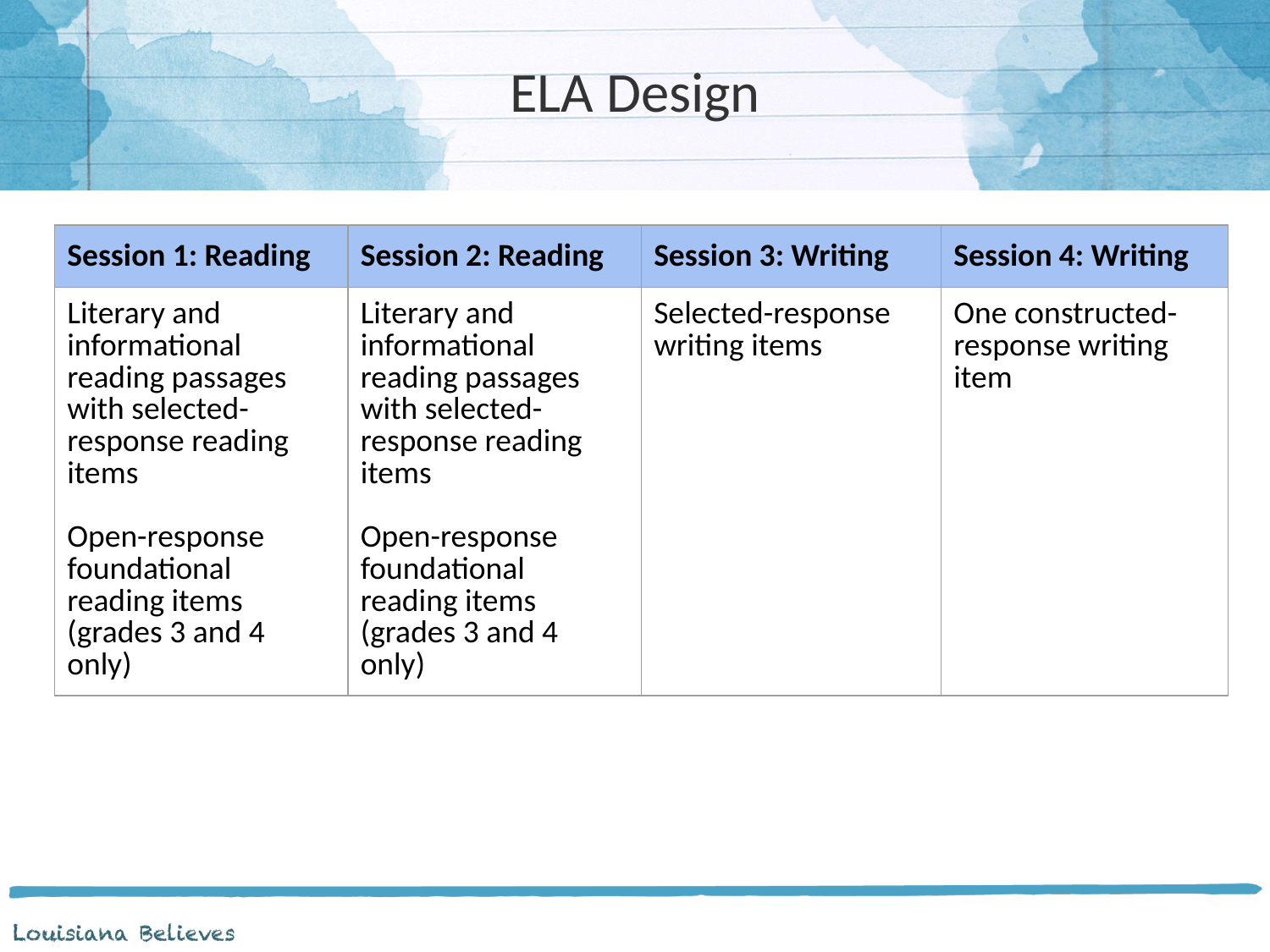

# ELA Design
| Session 1: Reading | Session 2: Reading | Session 3: Writing | Session 4: Writing |
| --- | --- | --- | --- |
| Literary and informational reading passages with selected-response reading items Open-response foundational reading items (grades 3 and 4 only) | Literary and informational reading passages with selected-response reading items Open-response foundational reading items (grades 3 and 4 only) | Selected-response writing items | One constructed-response writing item |